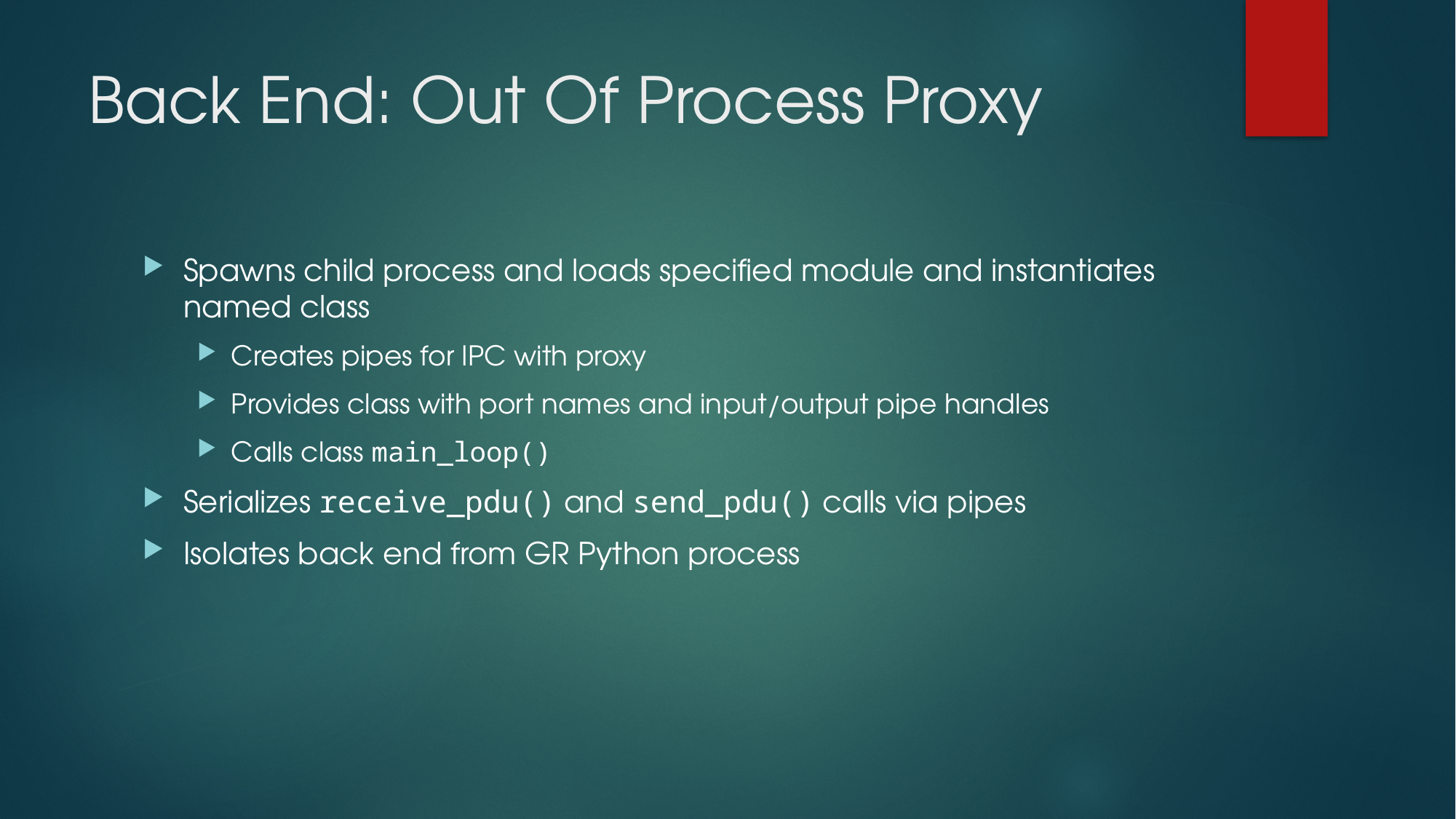

# Back End: Out Of Process Proxy
Spawns child process and loads specified module and instantiates named class
Creates pipes for IPC with proxy
Provides class with port names and input/output pipe handles
Calls class main_loop()
Serializes receive_pdu() and send_pdu() calls via pipes
Isolates back end from GR Python process